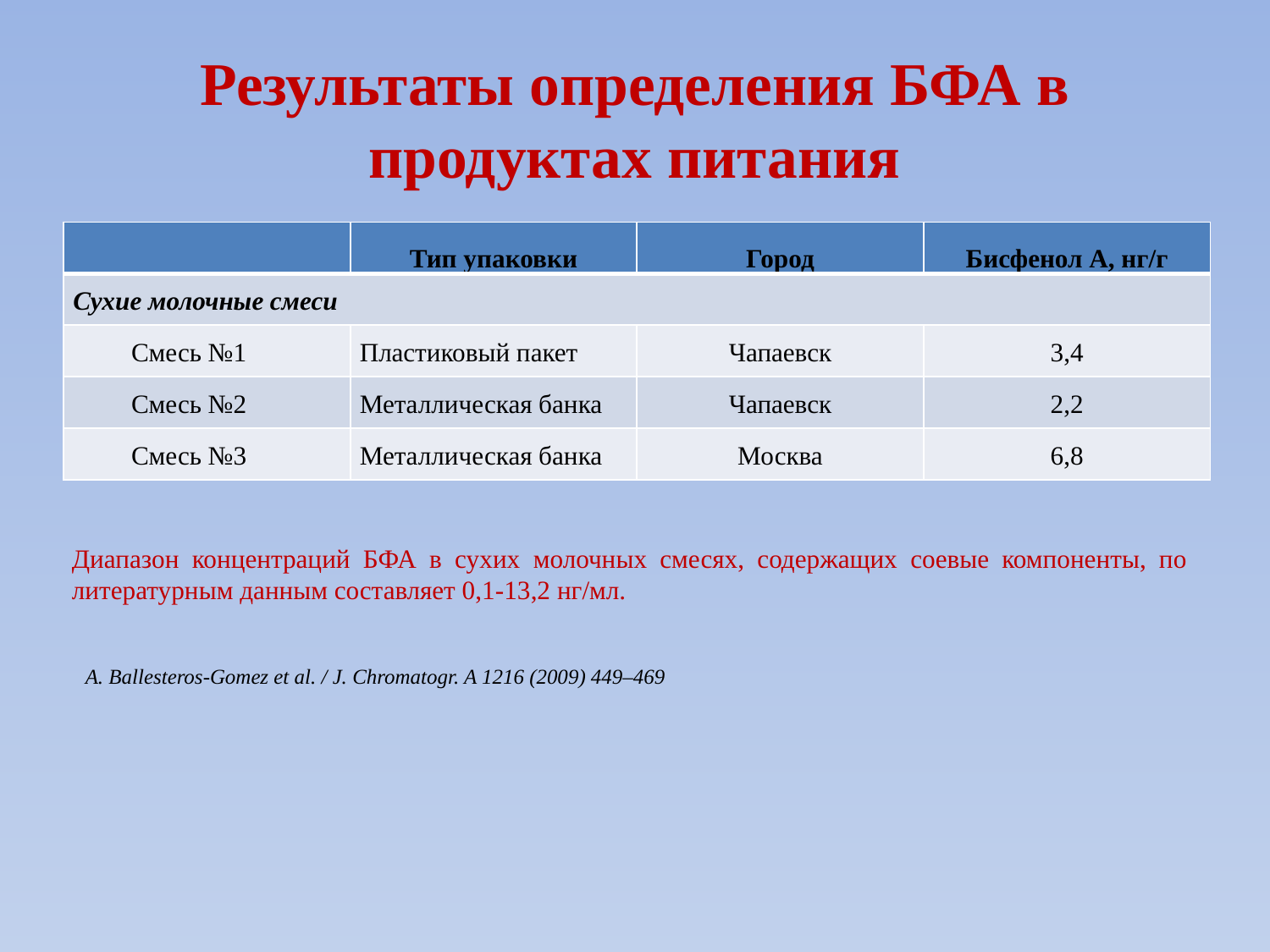

# Результаты определения БФА в продуктах питания
|  | Тип упаковки | Город | Бисфенол А, нг/г |
| --- | --- | --- | --- |
| Сухие молочные смеси |  |  |  |
| Смесь №1 | Пластиковый пакет | Чапаевск | 3,4 |
| Смесь №2 | Металлическая банка | Чапаевск | 2,2 |
| Смесь №3 | Металлическая банка | Москва | 6,8 |
Диапазон концентраций БФА в сухих молочных смесях, содержащих соевые компоненты, по литературным данным составляет 0,1-13,2 нг/мл.
A. Ballesteros-Gomez et al. / J. Chromatogr. A 1216 (2009) 449–469